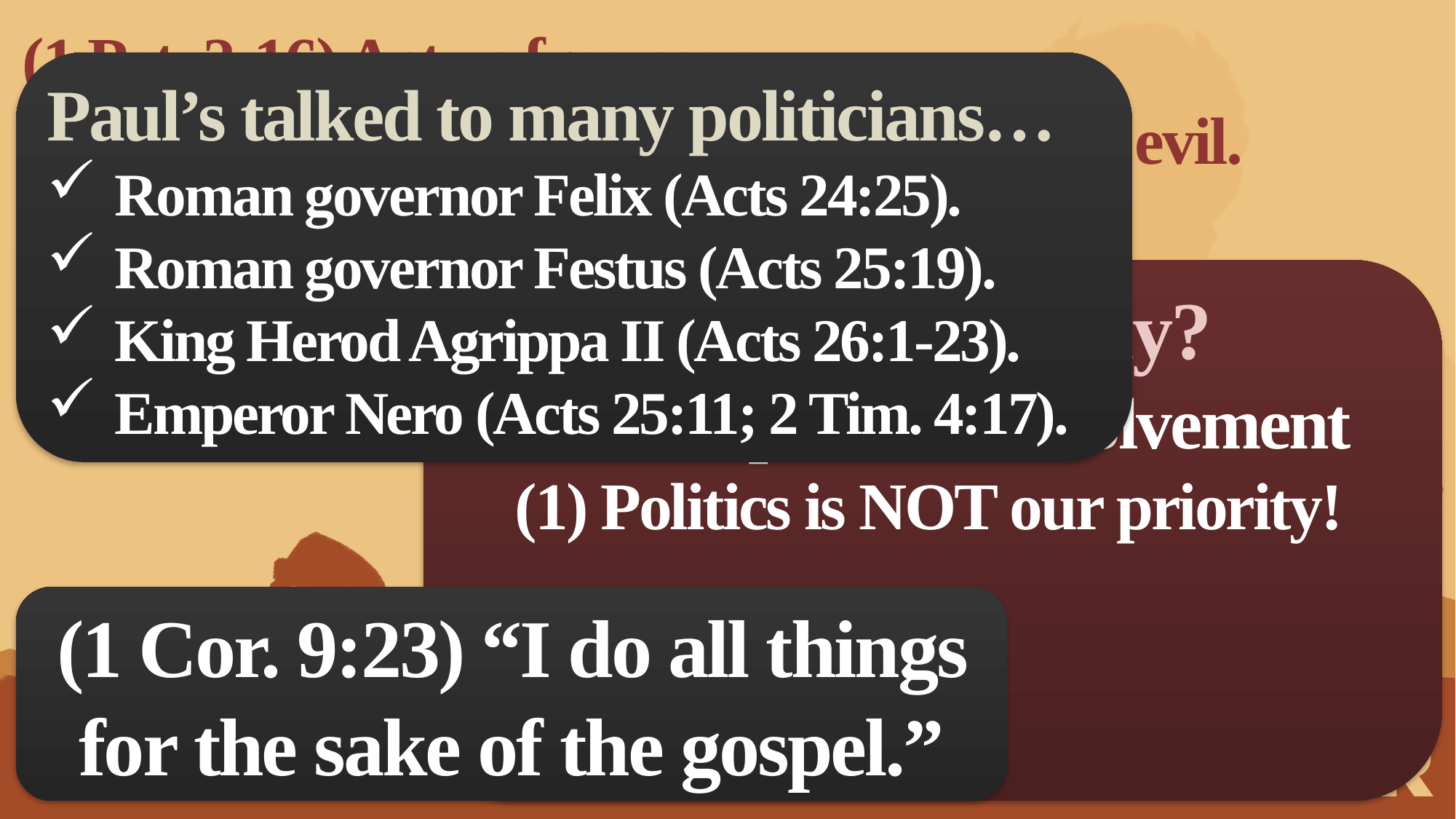

(1 Pet. 2:16) Act as free men.
Do not use your freedom as a covering for evil.
But use it as servants of God.
Paul’s talked to many politicians…
Roman governor Felix (Acts 24:25).
Roman governor Festus (Acts 25:19).
King Herod Agrippa II (Acts 26:1-23).
Emperor Nero (Acts 25:11; 2 Tim. 4:17).
What about for today?
Includes political involvement
(1) Politics is NOT our priority!

(1 Cor. 9:23) “I do all things for the sake of the gospel.”